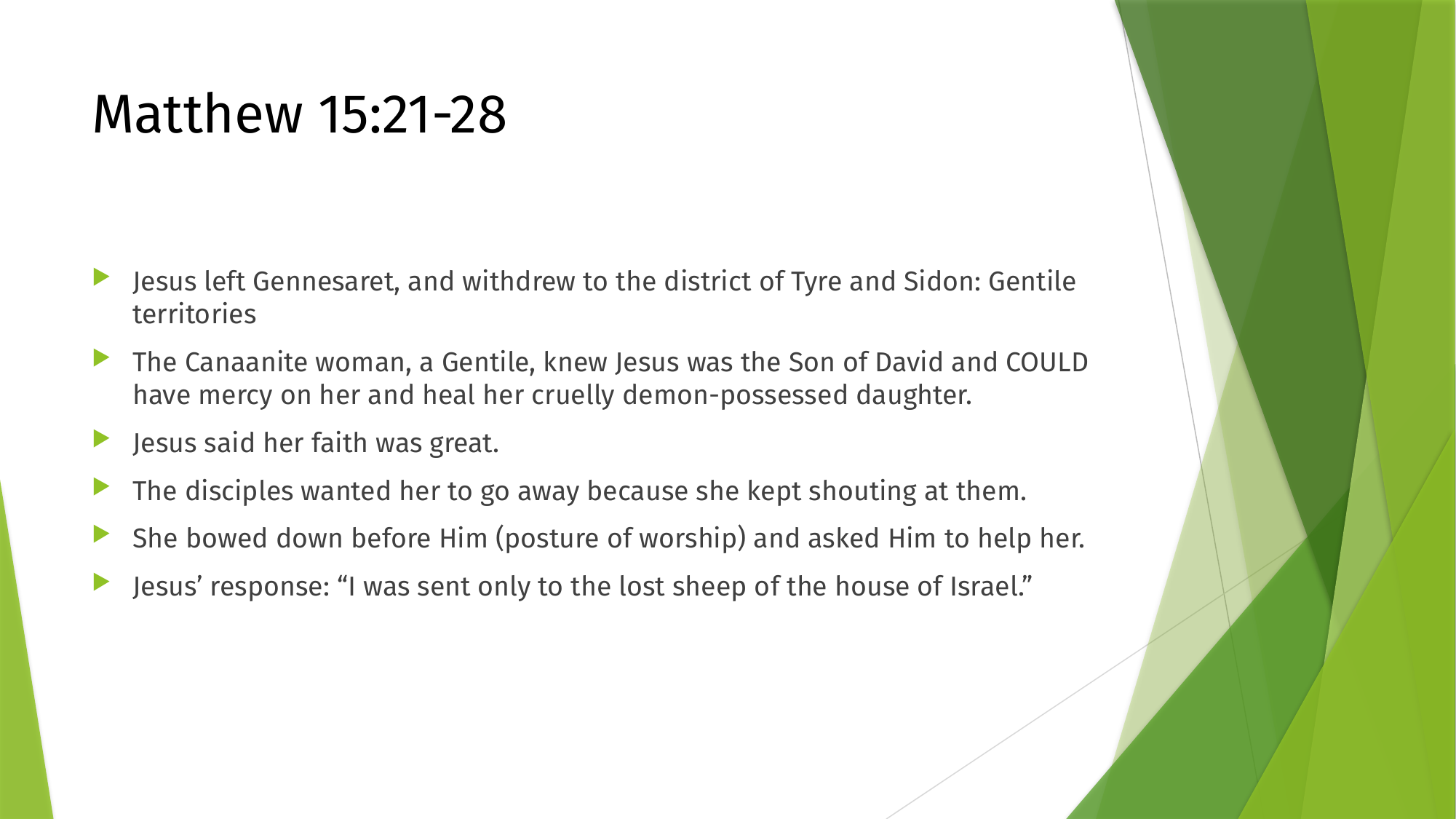

# Matthew 15:21-28
Jesus left Gennesaret, and withdrew to the district of Tyre and Sidon: Gentile territories
The Canaanite woman, a Gentile, knew Jesus was the Son of David and COULD have mercy on her and heal her cruelly demon-possessed daughter.
Jesus said her faith was great.
The disciples wanted her to go away because she kept shouting at them.
She bowed down before Him (posture of worship) and asked Him to help her.
Jesus’ response: “I was sent only to the lost sheep of the house of Israel.”